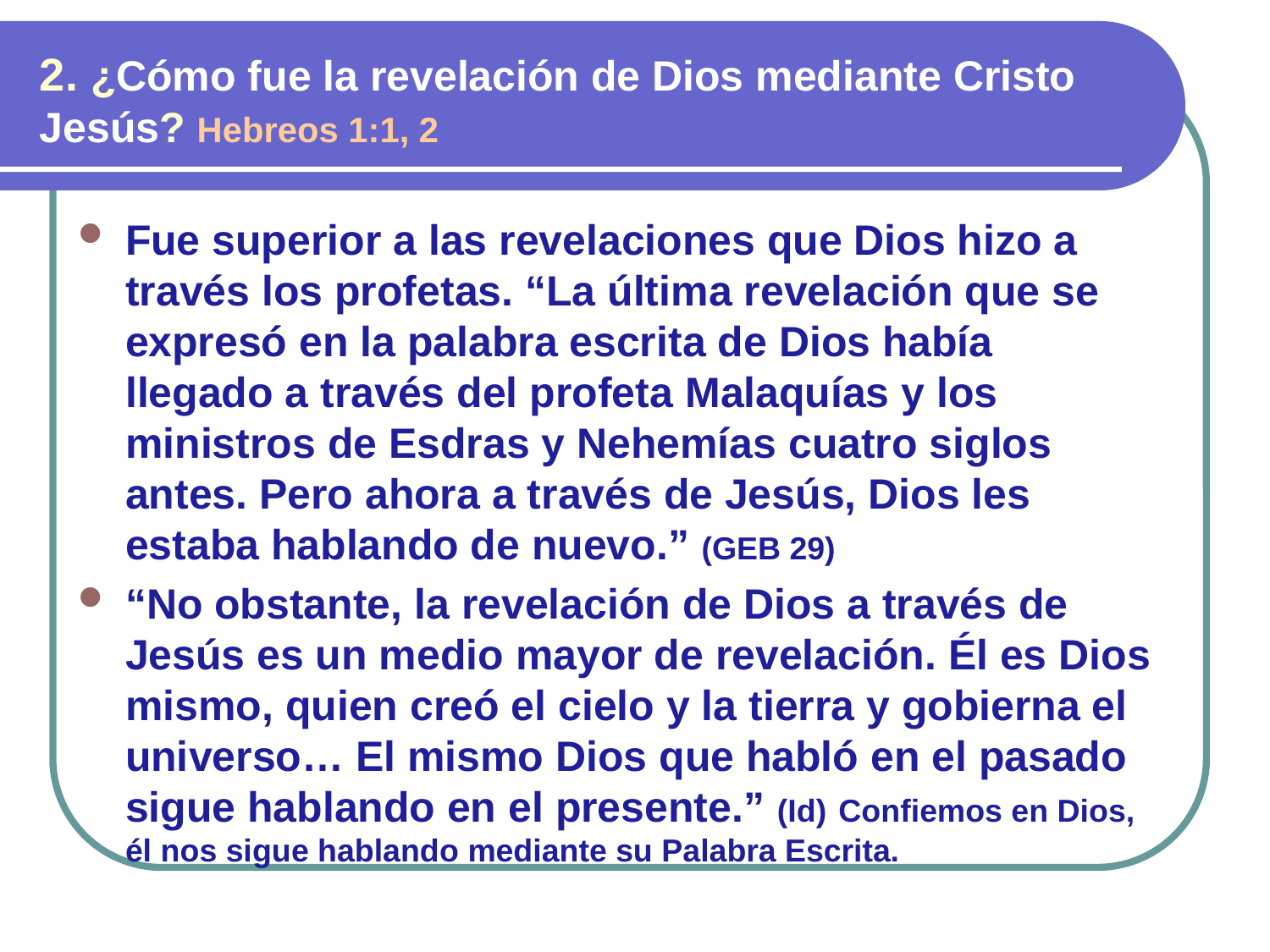

2. ¿Cómo fue la revelación de Dios mediante Cristo Jesús? Hebreos 1:1, 2
Fue superior a las revelaciones que Dios hizo a través los profetas. “La última revelación que se expresó en la palabra escrita de Dios había llegado a través del profeta Malaquías y los ministros de Esdras y Nehemías cuatro siglos antes. Pero ahora a través de Jesús, Dios les estaba hablando de nuevo.” (GEB 29)
“No obstante, la revelación de Dios a través de Jesús es un medio mayor de revelación. Él es Dios mismo, quien creó el cielo y la tierra y gobierna el universo… El mismo Dios que habló en el pasado sigue hablando en el presente.” (Id) Confiemos en Dios, él nos sigue hablando mediante su Palabra Escrita.